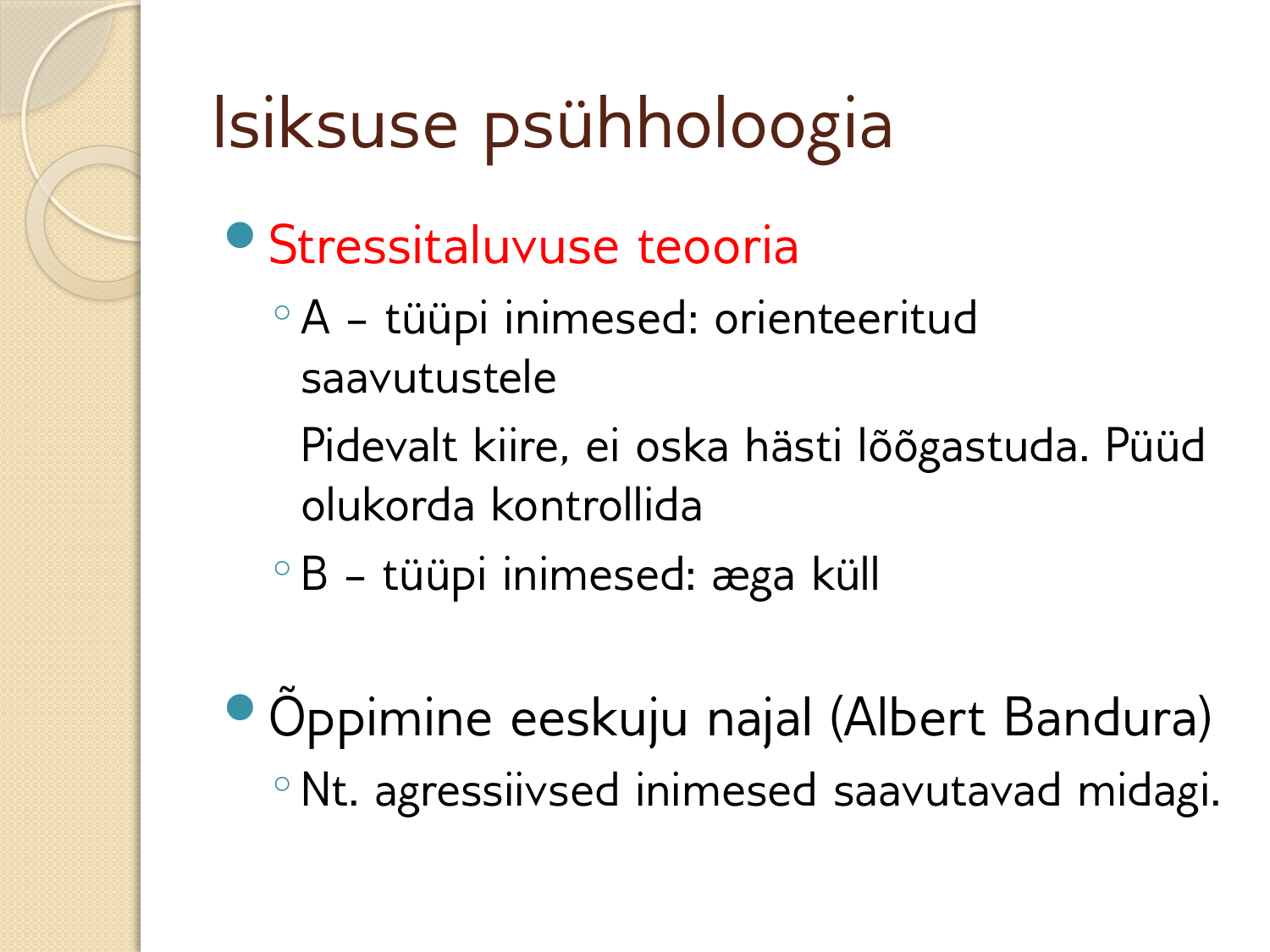

# Isiksuse psühholoogia
Stressitaluvuse teooria
A – tüüpi inimesed: orienteeritud saavutustele
	Pidevalt kiire, ei oska hästi lõõgastuda. Püüd olukorda kontrollida
B – tüüpi inimesed: aega küll

Õppimine eeskuju najal (Albert Bandura)
Nt. agressiivsed inimesed saavutavad midagi.